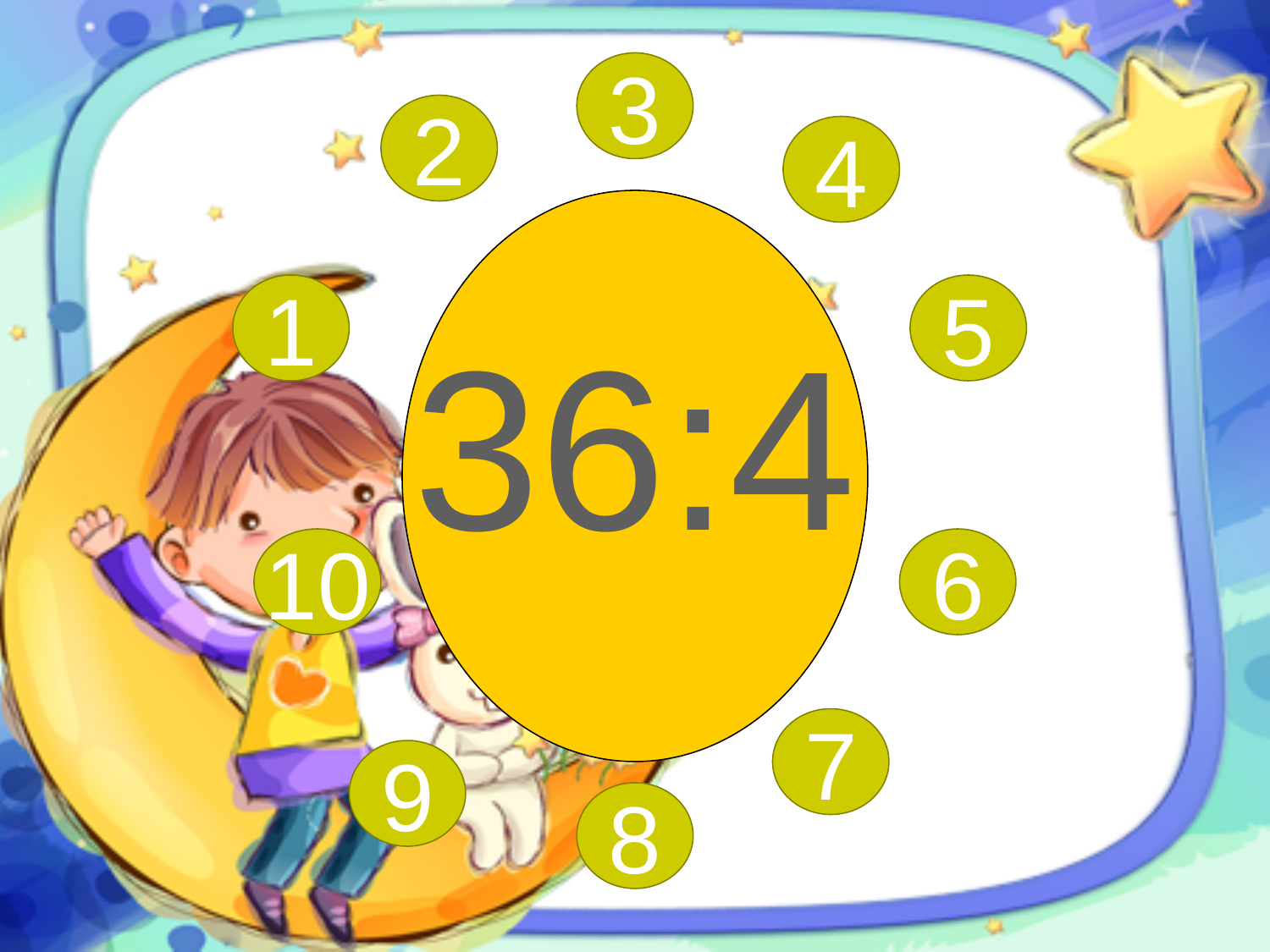

3
2
4

36:4
1
5
10
6
7
9
8